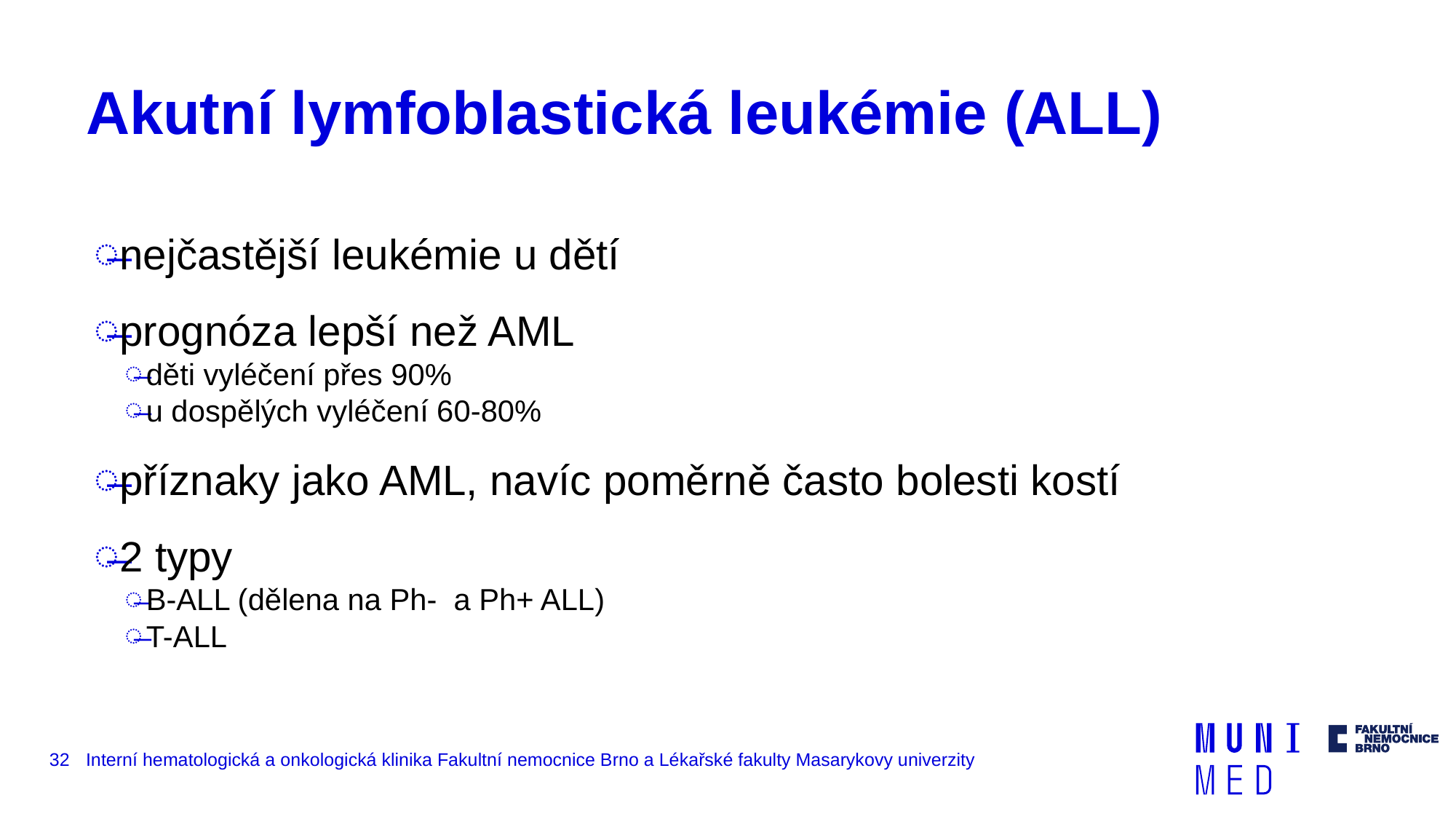

# Akutní lymfoblastická leukémie (ALL)
nejčastější leukémie u dětí
prognóza lepší než AML
děti vyléčení přes 90%
u dospělých vyléčení 60-80%
příznaky jako AML, navíc poměrně často bolesti kostí
2 typy
B-ALL (dělena na Ph-  a Ph+ ALL)
T-ALL
32
Interní hematologická a onkologická klinika Fakultní nemocnice Brno a Lékařské fakulty Masarykovy univerzity